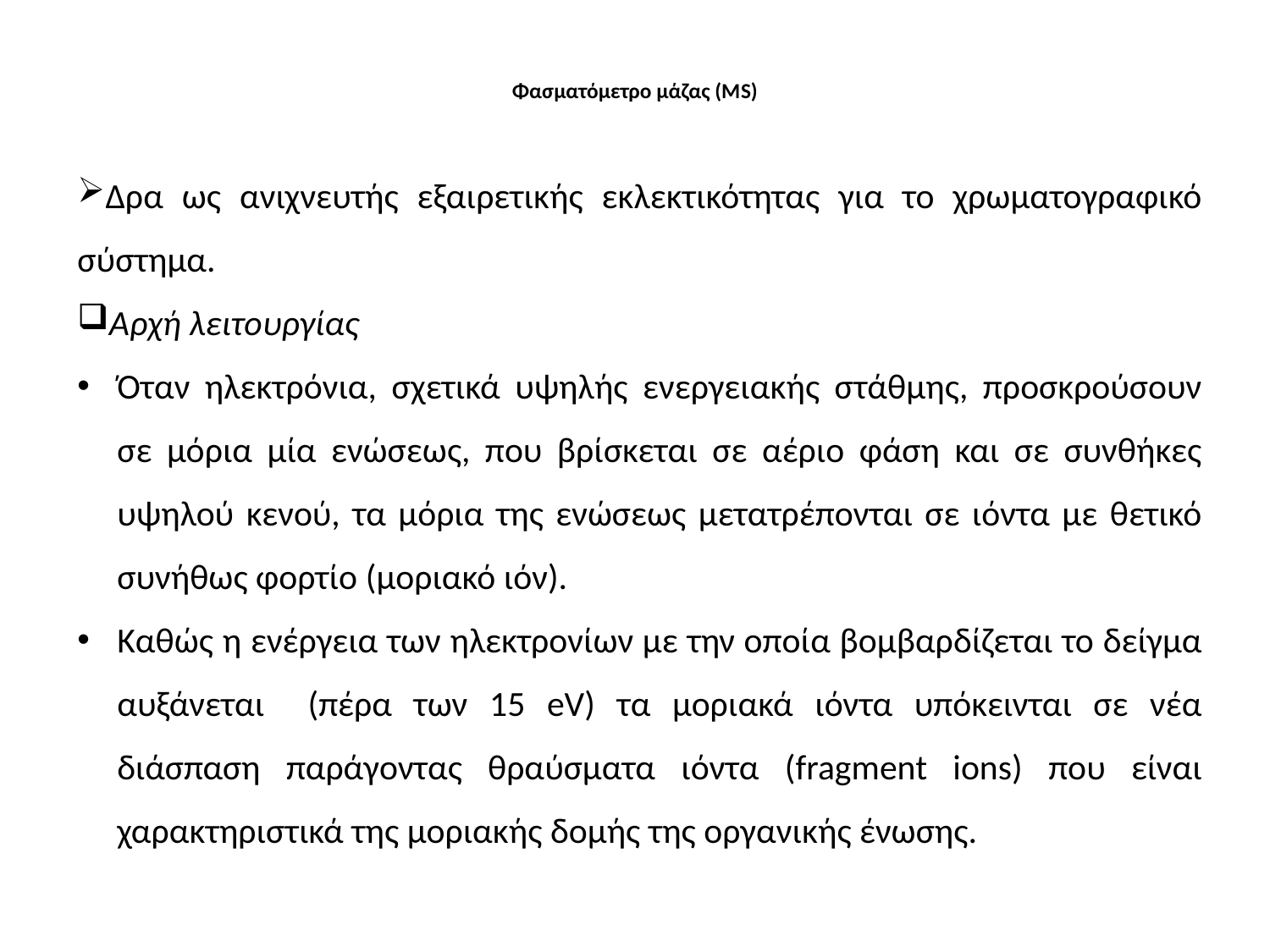

# Φασματόμετρο μάζας (ΜS)
Δρα ως ανιχνευτής εξαιρετικής εκλεκτικότητας για το χρωματογραφικό σύστημα.
Αρχή λειτουργίας
Όταν ηλεκτρόνια, σχετικά υψηλής ενεργειακής στάθμης, προσκρούσουν σε μόρια μία ενώσεως, που βρίσκεται σε αέριο φάση και σε συνθήκες υψηλού κενού, τα μόρια της ενώσεως μετατρέπονται σε ιόντα με θετικό συνήθως φορτίο (μοριακό ιόν).
Καθώς η ενέργεια των ηλεκτρονίων με την οποία βομβαρδίζεται το δείγμα αυξάνεται  (πέρα των 15 eV) τα μοριακά ιόντα υπόκεινται σε νέα διάσπαση παράγοντας θραύσματα ιόντα (fragment ions) που είναι χαρακτηριστικά της μοριακής δομής της οργανικής ένωσης.